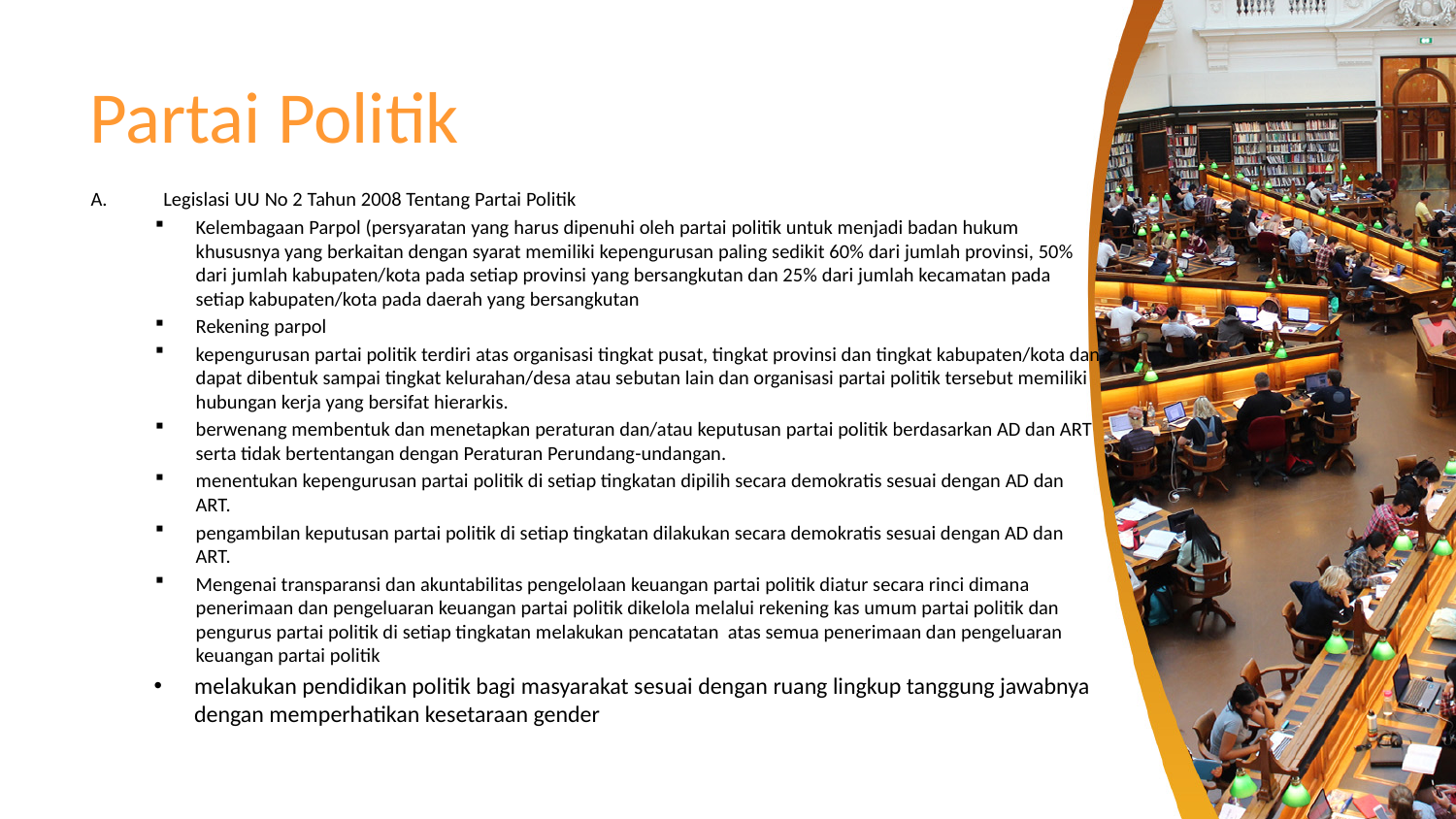

# Partai Politik
Legislasi UU No 2 Tahun 2008 Tentang Partai Politik
Kelembagaan Parpol (persyaratan yang harus dipenuhi oleh partai politik untuk menjadi badan hukum khususnya yang berkaitan dengan syarat memiliki kepengurusan paling sedikit 60% dari jumlah provinsi, 50% dari jumlah kabupaten/kota pada setiap provinsi yang bersangkutan dan 25% dari jumlah kecamatan pada setiap kabupaten/kota pada daerah yang bersangkutan
Rekening parpol
kepengurusan partai politik terdiri atas organisasi tingkat pusat, tingkat provinsi dan tingkat kabupaten/kota dan dapat dibentuk sampai tingkat kelurahan/desa atau sebutan lain dan organisasi partai politik tersebut memiliki hubungan kerja yang bersifat hierarkis.
berwenang membentuk dan menetapkan peraturan dan/atau keputusan partai politik berdasarkan AD dan ART serta tidak bertentangan dengan Peraturan Perundang-undangan.
menentukan kepengurusan partai politik di setiap tingkatan dipilih secara demokratis sesuai dengan AD dan ART.
pengambilan keputusan partai politik di setiap tingkatan dilakukan secara demokratis sesuai dengan AD dan ART.
Mengenai transparansi dan akuntabilitas pengelolaan keuangan partai politik diatur secara rinci dimana penerimaan dan pengeluaran keuangan partai politik dikelola melalui rekening kas umum partai politik dan pengurus partai politik di setiap tingkatan melakukan pencatatan  atas semua penerimaan dan pengeluaran keuangan partai politik
melakukan pendidikan politik bagi masyarakat sesuai dengan ruang lingkup tanggung jawabnya dengan memperhatikan kesetaraan gender